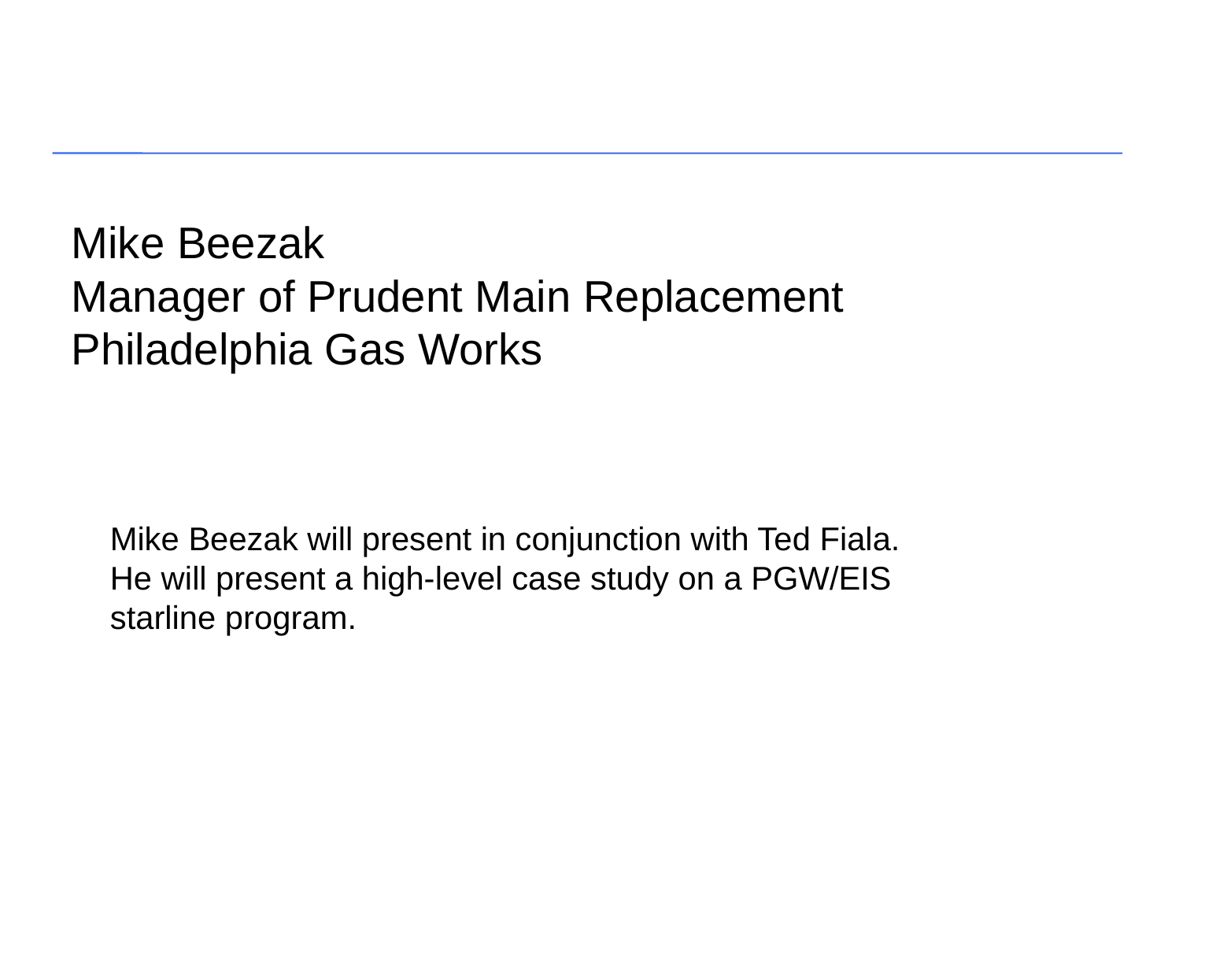

# Mike Beezak Manager of Prudent Main Replacement Philadelphia Gas Works
Mike Beezak will present in conjunction with Ted Fiala. He will present a high-level case study on a PGW/EIS starline program.